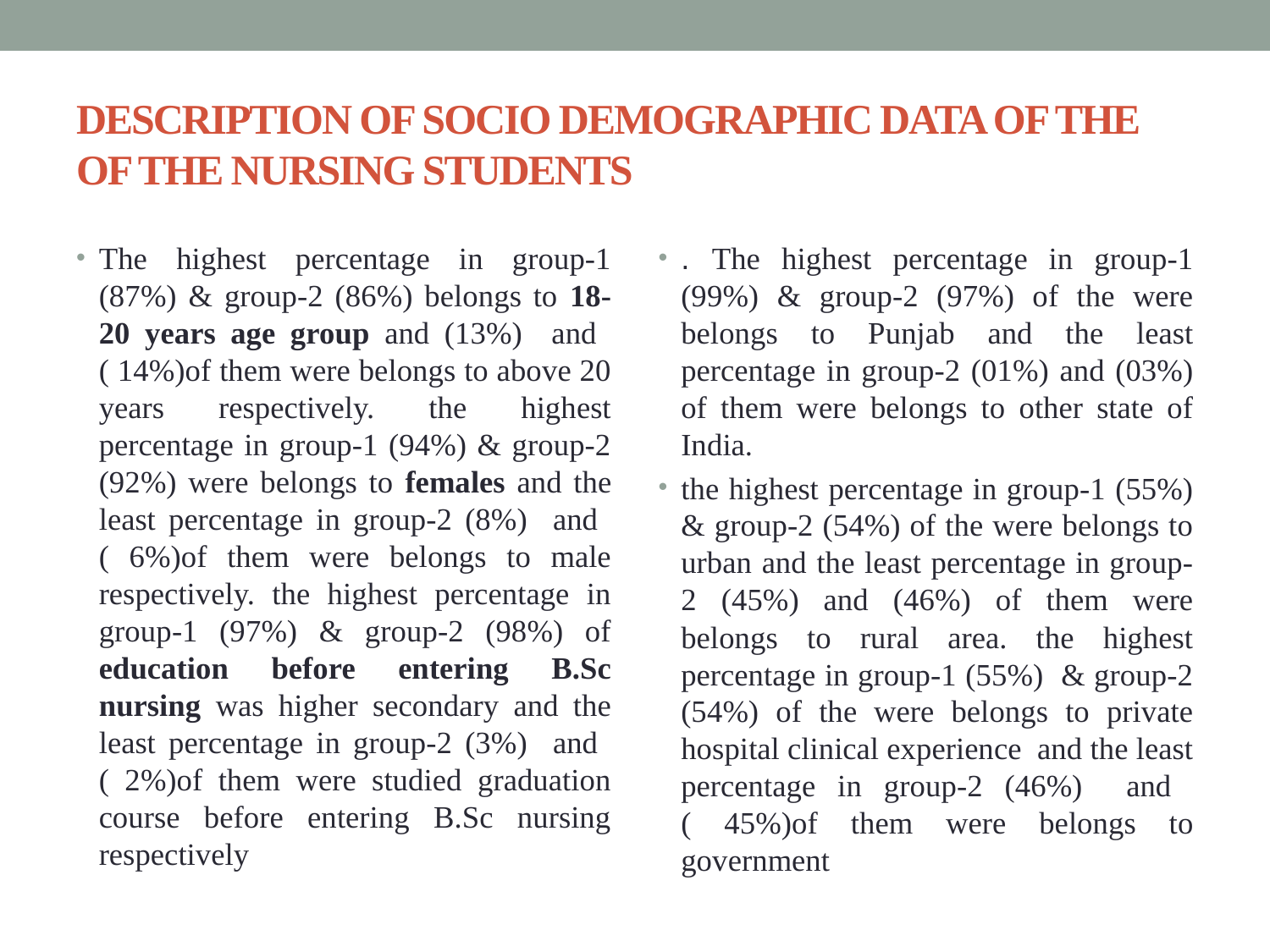

# DESCRIPTION OF SOCIO DEMOGRAPHIC DATA OF THE OF THE NURSING STUDENTS
The highest percentage in group-1 (87%) & group-2 (86%) belongs to 18-20 years age group and (13%)  and  ( 14%)of them were belongs to above 20 years respectively. the highest percentage in group-1 (94%) & group-2 (92%) were belongs to females and the least percentage in group-2 (8%)  and  ( 6%)of them were belongs to male respectively. the highest percentage in group-1 (97%) & group-2 (98%) of education before entering B.Sc nursing was higher secondary and the least percentage in group-2 (3%)  and  ( 2%)of them were studied graduation course before entering B.Sc nursing respectively
. The highest percentage in group-1 (99%) & group-2 (97%) of the were belongs to Punjab and the least percentage in group-2 (01%) and (03%) of them were belongs to other state of India.
the highest percentage in group-1 (55%) & group-2 (54%) of the were belongs to urban and the least percentage in group-2 (45%) and (46%) of them were belongs to rural area. the highest percentage in group-1 (55%)  & group-2 (54%) of the were belongs to private hospital clinical experience  and the least percentage in group-2 (46%)  and  ( 45%)of them were belongs to government